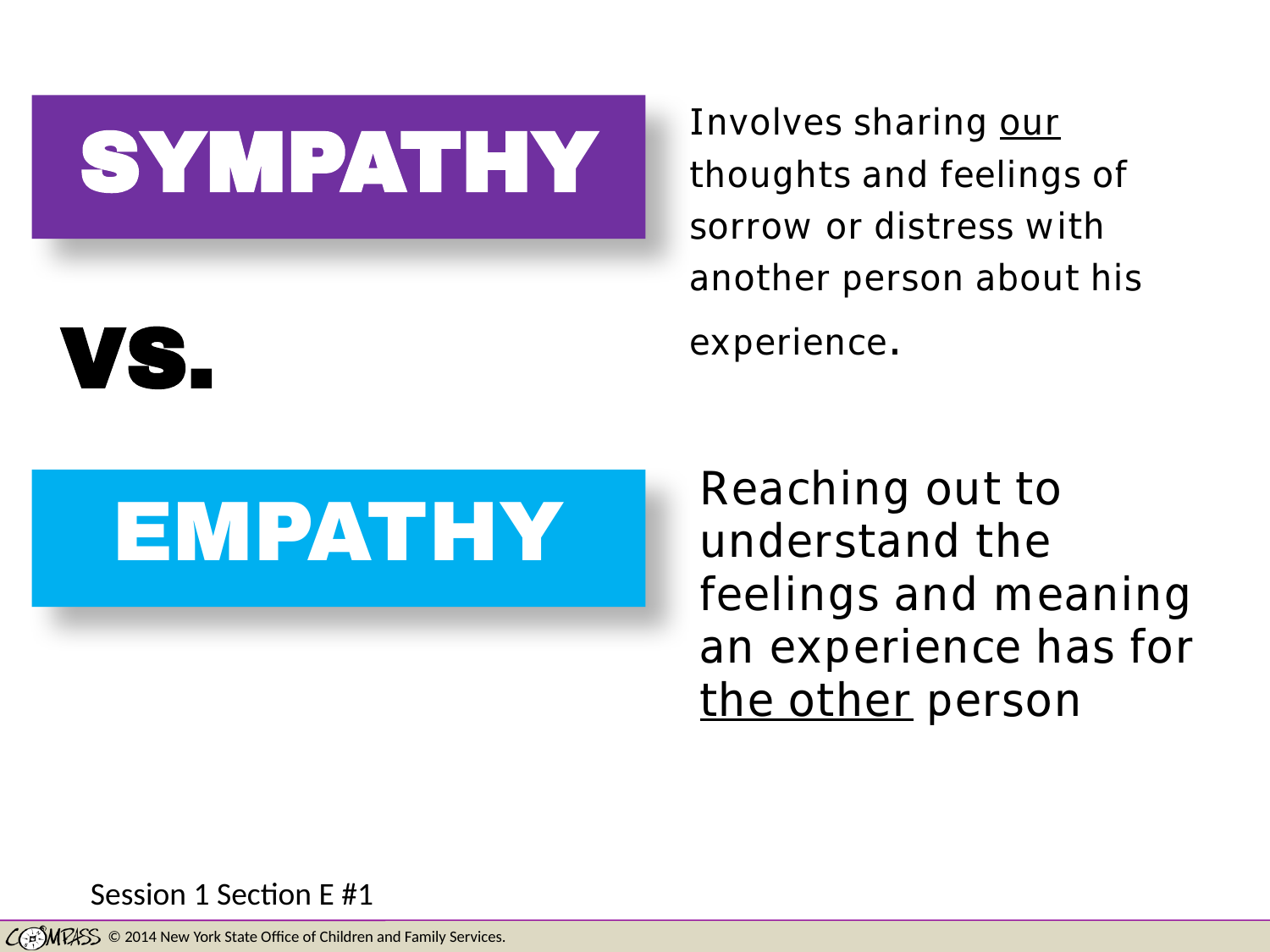

Involves sharing our thoughts and feelings of sorrow or distress with another person about his experience.
SYMPATHY
VS.
Reaching out to
understand the feelings and meaning an experience has for
the other person
EMPATHY

Session 1 Section E #1